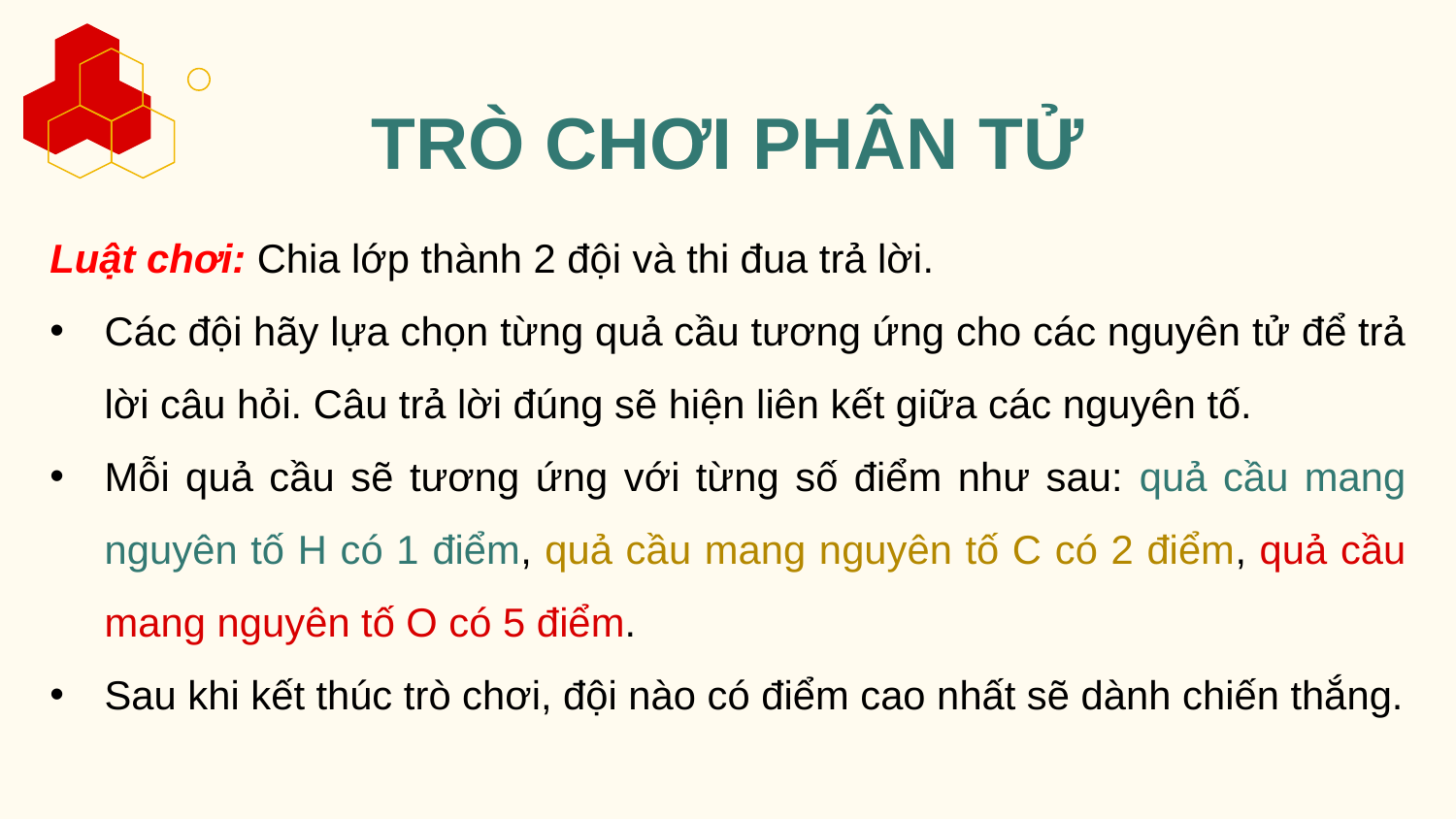

TRÒ CHƠI PHÂN TỬ
Luật chơi: Chia lớp thành 2 đội và thi đua trả lời.
Các đội hãy lựa chọn từng quả cầu tương ứng cho các nguyên tử để trả lời câu hỏi. Câu trả lời đúng sẽ hiện liên kết giữa các nguyên tố.
Mỗi quả cầu sẽ tương ứng với từng số điểm như sau: quả cầu mang nguyên tố H có 1 điểm, quả cầu mang nguyên tố C có 2 điểm, quả cầu mang nguyên tố O có 5 điểm.
Sau khi kết thúc trò chơi, đội nào có điểm cao nhất sẽ dành chiến thắng.